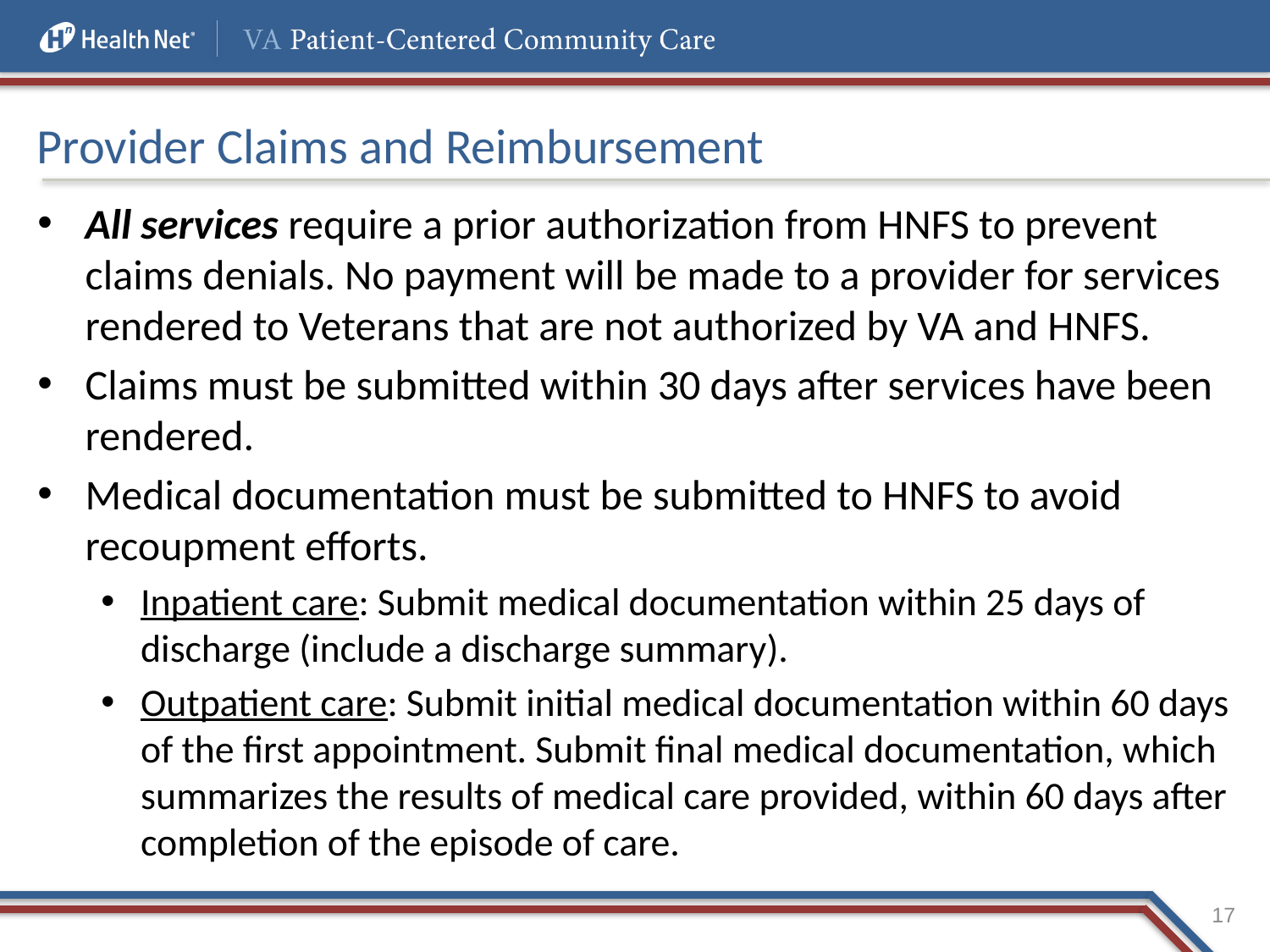

# Provider Claims and Reimbursement
All services require a prior authorization from HNFS to prevent claims denials. No payment will be made to a provider for services rendered to Veterans that are not authorized by VA and HNFS.
Claims must be submitted within 30 days after services have been rendered.
Medical documentation must be submitted to HNFS to avoid recoupment efforts.
Inpatient care: Submit medical documentation within 25 days of discharge (include a discharge summary).
Outpatient care: Submit initial medical documentation within 60 days of the first appointment. Submit final medical documentation, which summarizes the results of medical care provided, within 60 days after completion of the episode of care.

17